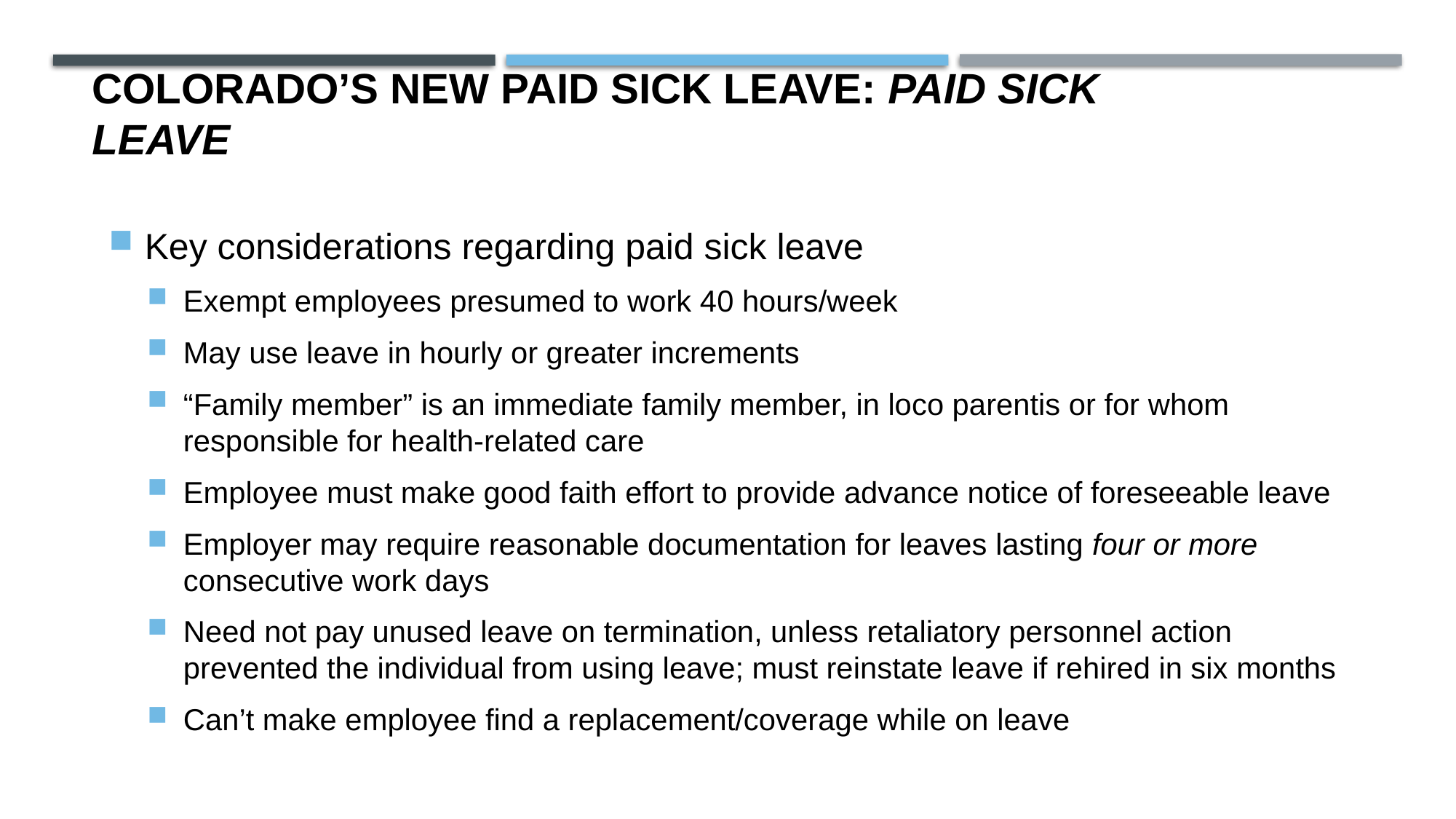

# Colorado’s New Paid Sick Leave: Paid Sick Leave
Key considerations regarding paid sick leave
Exempt employees presumed to work 40 hours/week
May use leave in hourly or greater increments
“Family member” is an immediate family member, in loco parentis or for whom responsible for health-related care
Employee must make good faith effort to provide advance notice of foreseeable leave
Employer may require reasonable documentation for leaves lasting four or more consecutive work days
Need not pay unused leave on termination, unless retaliatory personnel action prevented the individual from using leave; must reinstate leave if rehired in six months
Can’t make employee find a replacement/coverage while on leave